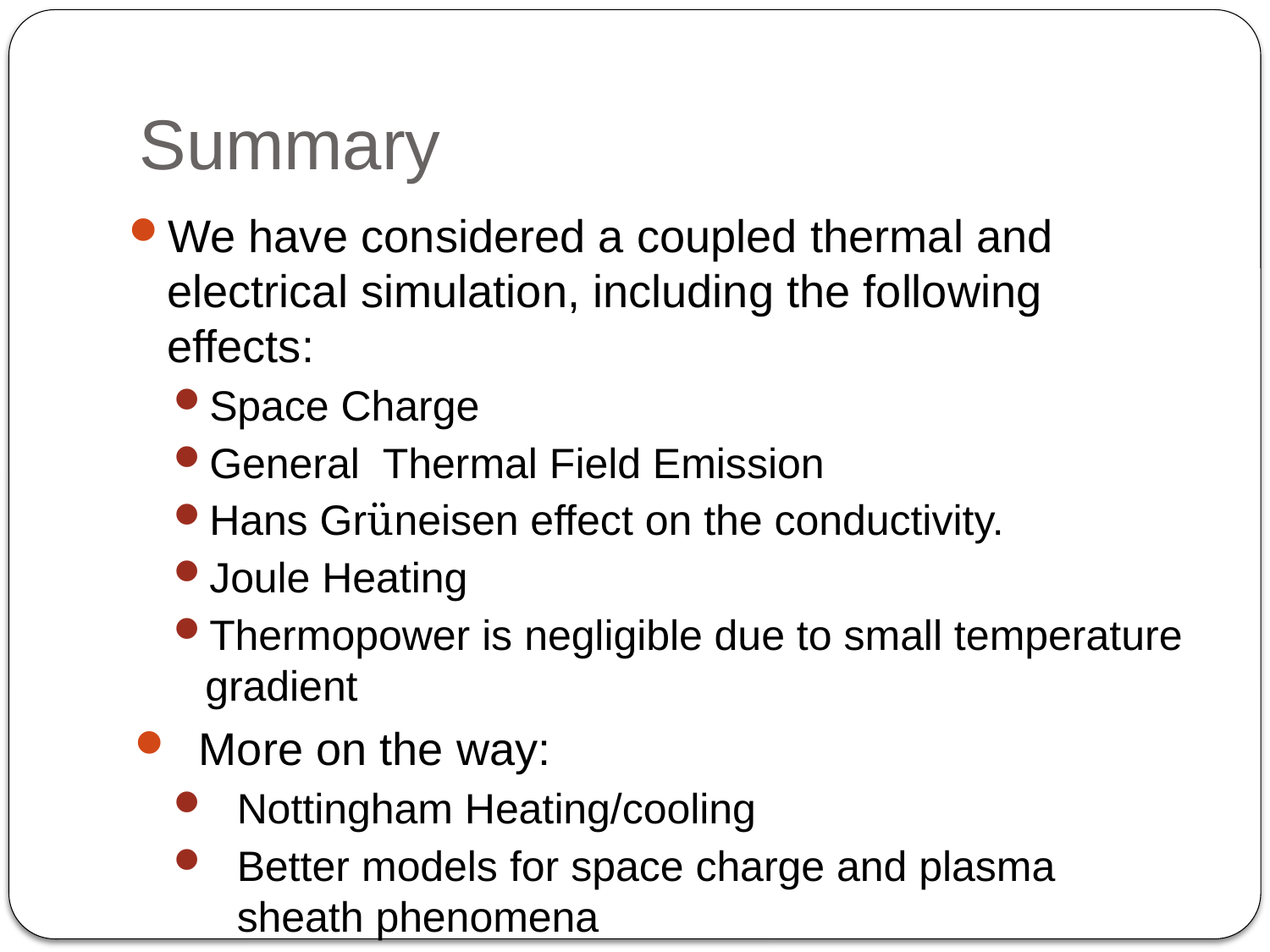

# Summary
We have considered a coupled thermal and electrical simulation, including the following effects:
Space Charge
General  Thermal Field Emission
Hans Grüneisen effect on the conductivity.
Joule Heating
Thermopower is negligible due to small temperature gradient
More on the way:
Nottingham Heating/cooling
Better models for space charge and plasma sheath phenomena